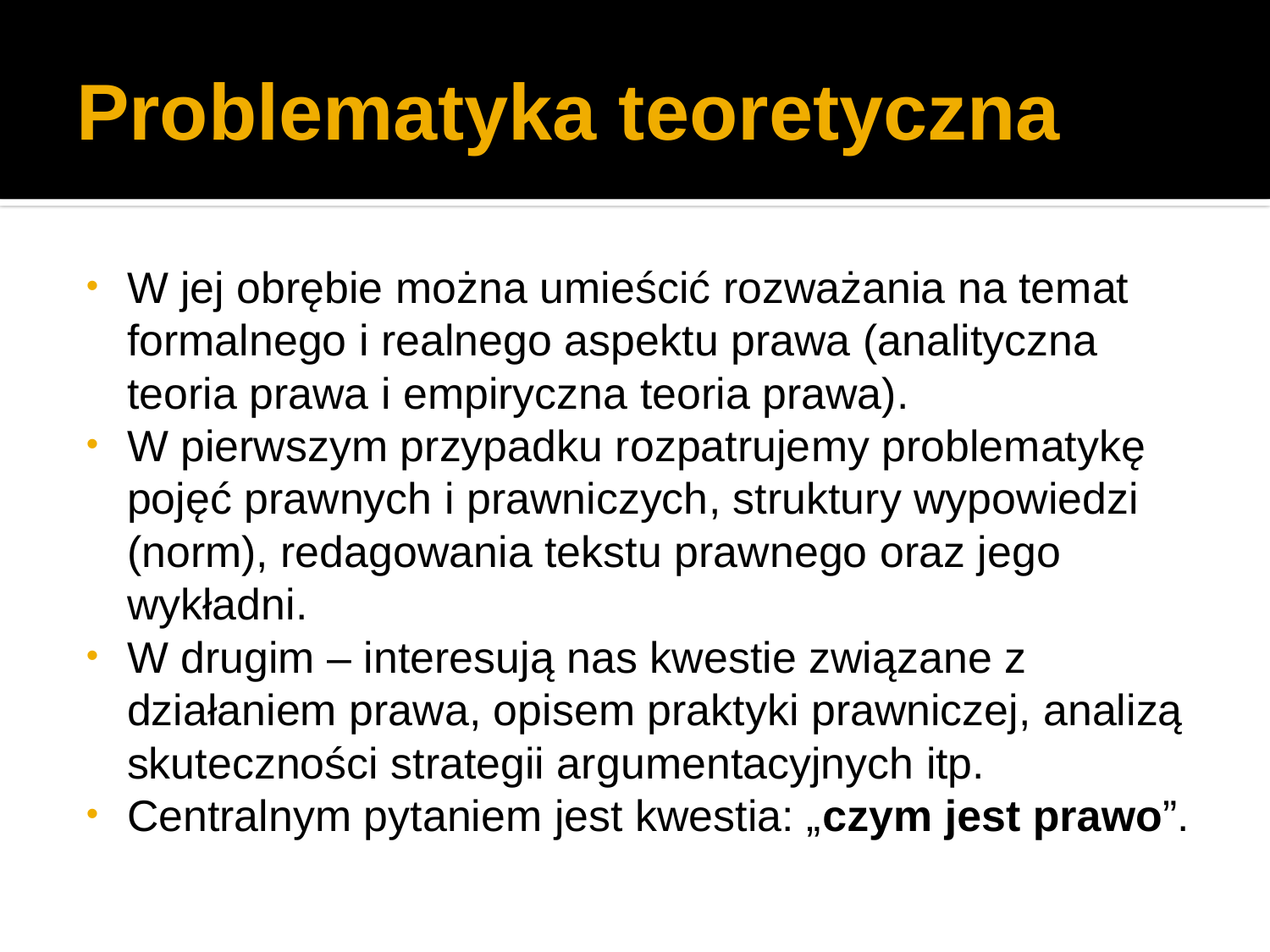

# Problematyka teoretyczna
W jej obrębie można umieścić rozważania na temat formalnego i realnego aspektu prawa (analityczna teoria prawa i empiryczna teoria prawa).
W pierwszym przypadku rozpatrujemy problematykę pojęć prawnych i prawniczych, struktury wypowiedzi (norm), redagowania tekstu prawnego oraz jego wykładni.
W drugim – interesują nas kwestie związane z działaniem prawa, opisem praktyki prawniczej, analizą skuteczności strategii argumentacyjnych itp.
Centralnym pytaniem jest kwestia: „czym jest prawo”.